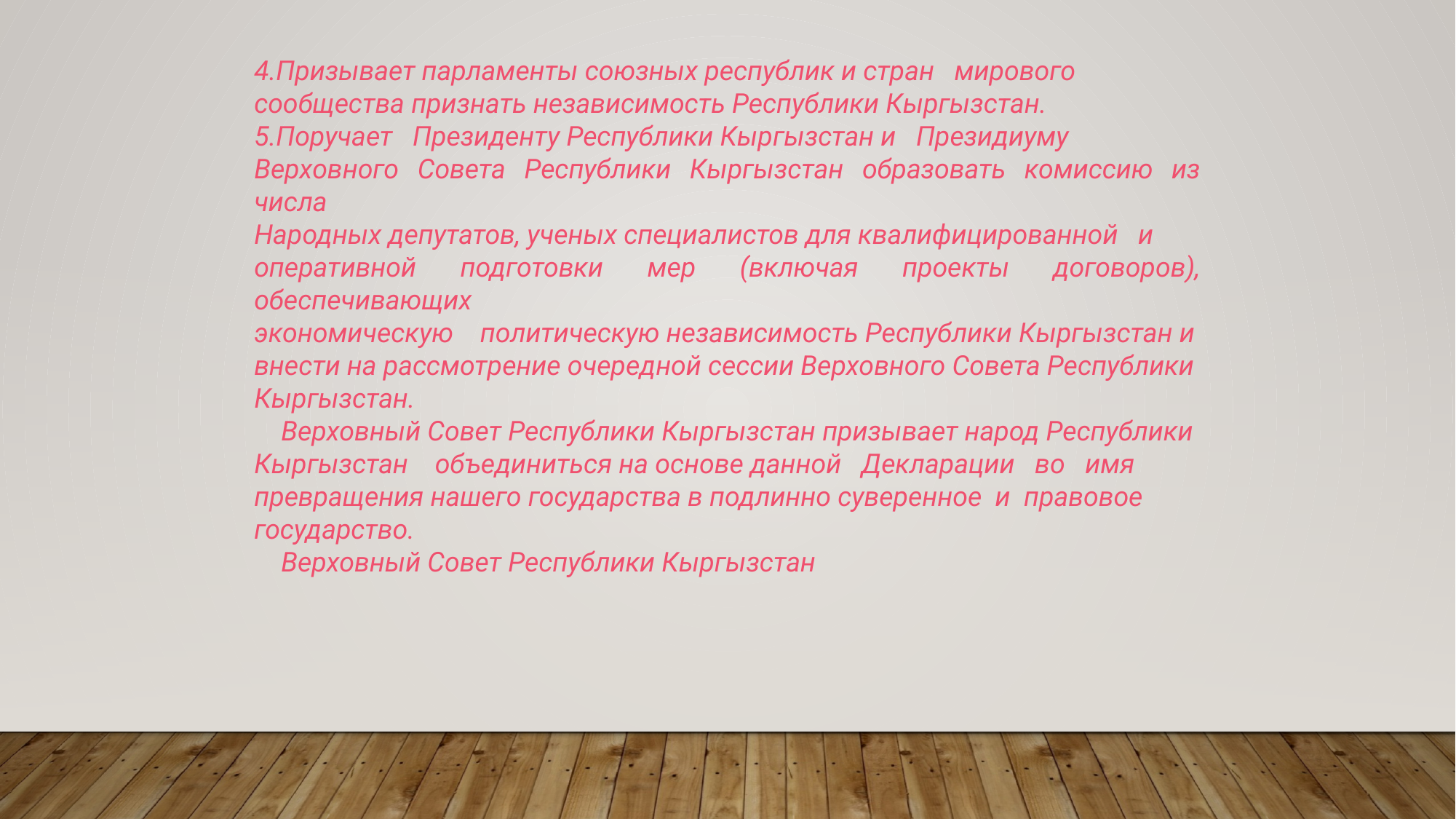

Призывает парламенты союзных республик и стран   мирового
сообщества признать независимость Республики Кыргызстан.
Поручает   Президенту Республики Кыргызстан и   Президиуму
Верховного Совета Республики Кыргызстан образовать комиссию из числа
Народных депутатов, ученых специалистов для квалифицированной   и
оперативной подготовки мер (включая проекты договоров), обеспечивающих
экономическую    политическую независимость Республики Кыргызстан и
внести на рассмотрение очередной сессии Верховного Совета Республики
Кыргызстан.
    Верховный Совет Республики Кыргызстан призывает народ Республики
Кыргызстан    объединиться на основе данной   Декларации   во   имя
превращения нашего государства в подлинно суверенное  и  правовое
государство.
    Верховный Совет Республики Кыргызстан